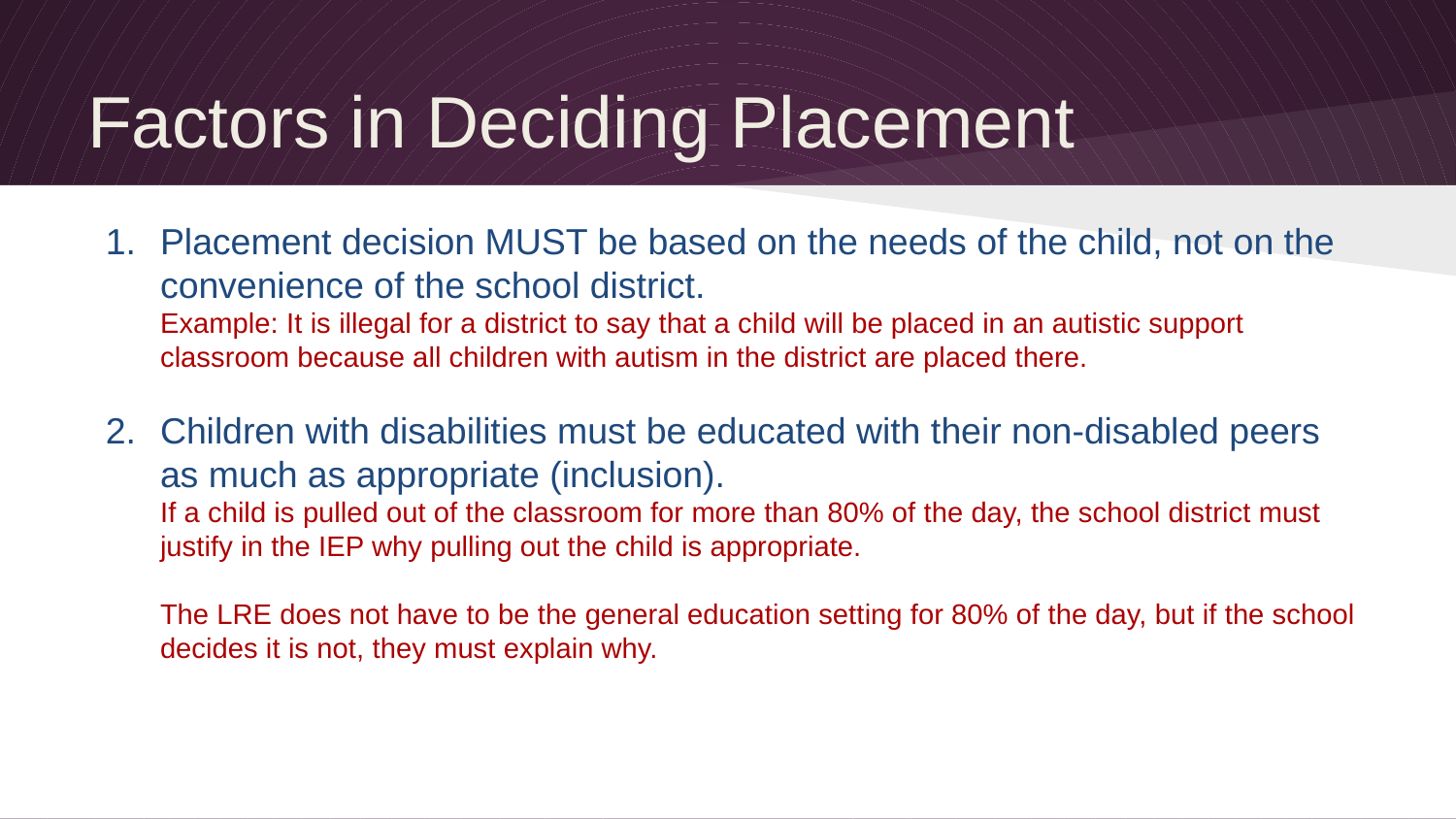

Factors in Deciding Placement
Placement decision MUST be based on the needs of the child, not on the convenience of the school district.
Example: It is illegal for a district to say that a child will be placed in an autistic support classroom because all children with autism in the district are placed there.

Children with disabilities must be educated with their non-disabled peers as much as appropriate (inclusion).
If a child is pulled out of the classroom for more than 80% of the day, the school district must justify in the IEP why pulling out the child is appropriate.

The LRE does not have to be the general education setting for 80% of the day, but if the school decides it is not, they must explain why.